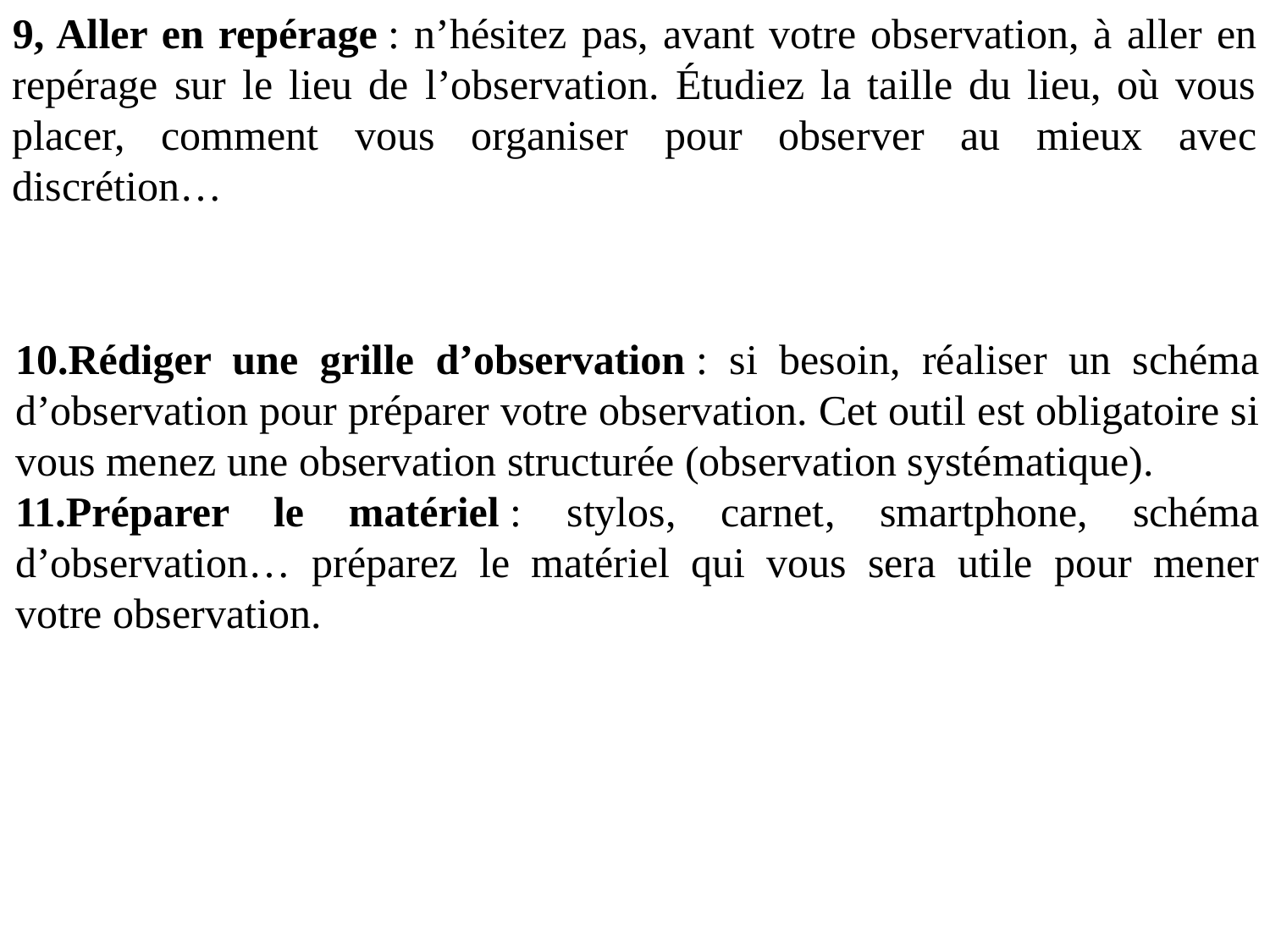

9, Aller en repérage : n’hésitez pas, avant votre observation, à aller en repérage sur le lieu de l’observation. Étudiez la taille du lieu, où vous placer, comment vous organiser pour observer au mieux avec discrétion…
10.Rédiger une grille d’observation : si besoin, réaliser un schéma d’observation pour préparer votre observation. Cet outil est obligatoire si vous menez une observation structurée (observation systématique).
11.Préparer le matériel : stylos, carnet, smartphone, schéma d’observation… préparez le matériel qui vous sera utile pour mener votre observation.